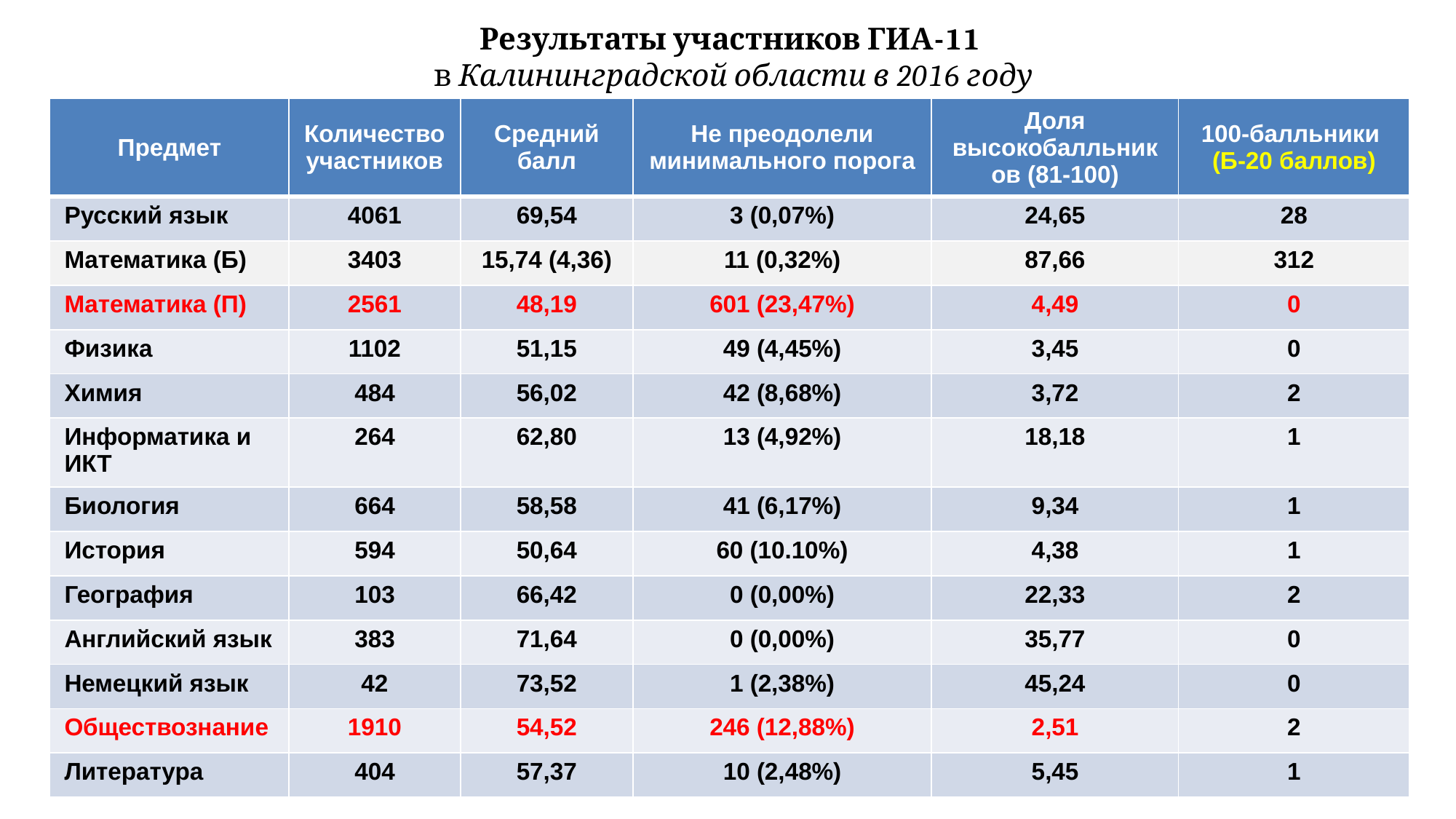

Результаты участников ГИА-11
в Калининградской области в 2016 году
| Предмет | Количество участников | Средний балл | Не преодолели минимального порога | Доля высокобалльников (81-100) | 100-балльники (Б-20 баллов) |
| --- | --- | --- | --- | --- | --- |
| Русский язык | 4061 | 69,54 | 3 (0,07%) | 24,65 | 28 |
| Математика (Б) | 3403 | 15,74 (4,36) | 11 (0,32%) | 87,66 | 312 |
| Математика (П) | 2561 | 48,19 | 601 (23,47%) | 4,49 | 0 |
| Физика | 1102 | 51,15 | 49 (4,45%) | 3,45 | 0 |
| Химия | 484 | 56,02 | 42 (8,68%) | 3,72 | 2 |
| Информатика и ИКТ | 264 | 62,80 | 13 (4,92%) | 18,18 | 1 |
| Биология | 664 | 58,58 | 41 (6,17%) | 9,34 | 1 |
| История | 594 | 50,64 | 60 (10.10%) | 4,38 | 1 |
| География | 103 | 66,42 | 0 (0,00%) | 22,33 | 2 |
| Английский язык | 383 | 71,64 | 0 (0,00%) | 35,77 | 0 |
| Немецкий язык | 42 | 73,52 | 1 (2,38%) | 45,24 | 0 |
| Обществознание | 1910 | 54,52 | 246 (12,88%) | 2,51 | 2 |
| Литература | 404 | 57,37 | 10 (2,48%) | 5,45 | 1 |